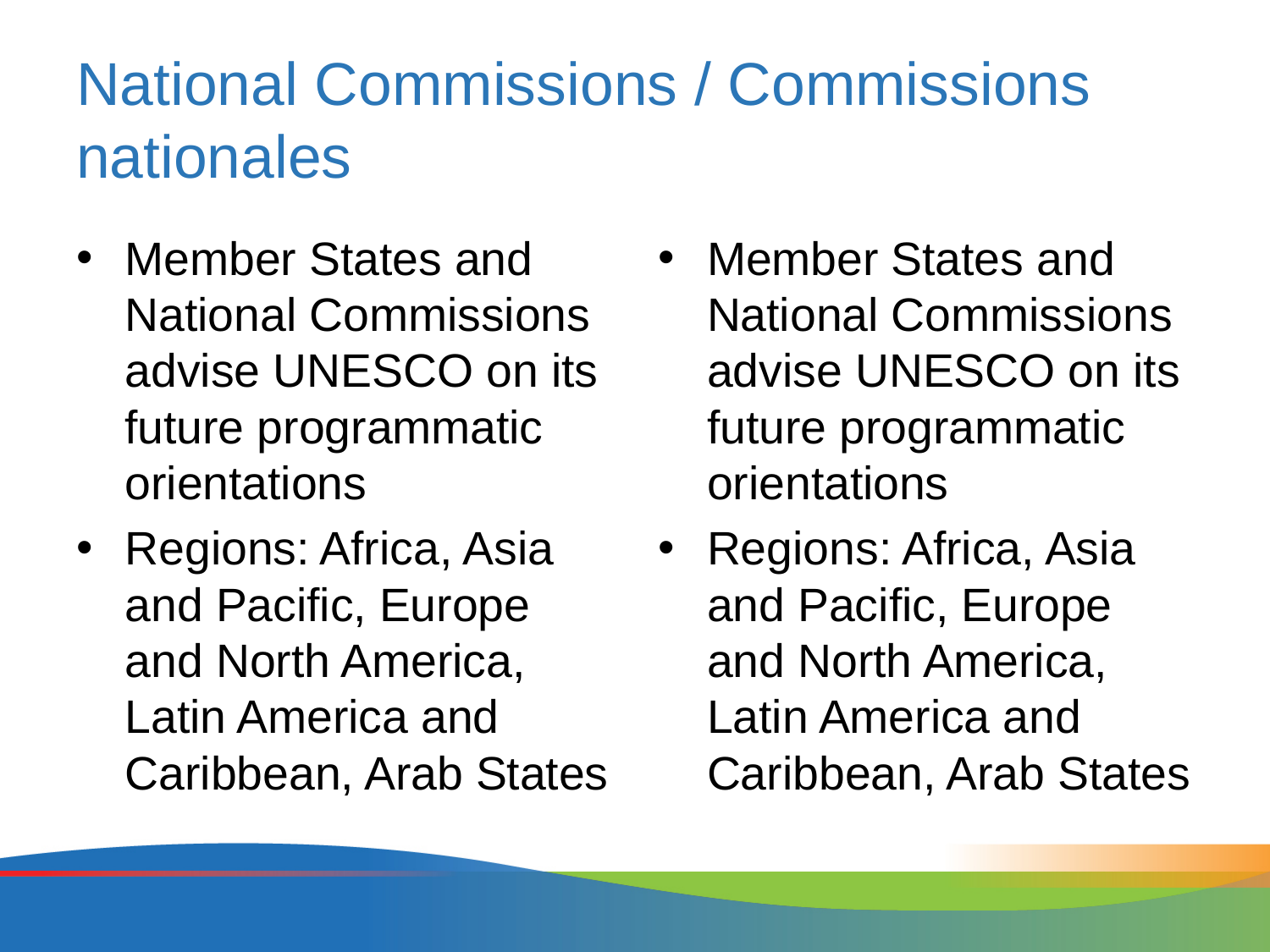

# National Commissions / Commissions nationales
Member States and National Commissions advise UNESCO on its future programmatic orientations
Regions: Africa, Asia and Pacific, Europe and North America, Latin America and Caribbean, Arab States

Member States and National Commissions advise UNESCO on its future programmatic orientations
Regions: Africa, Asia and Pacific, Europe and North America, Latin America and Caribbean, Arab States